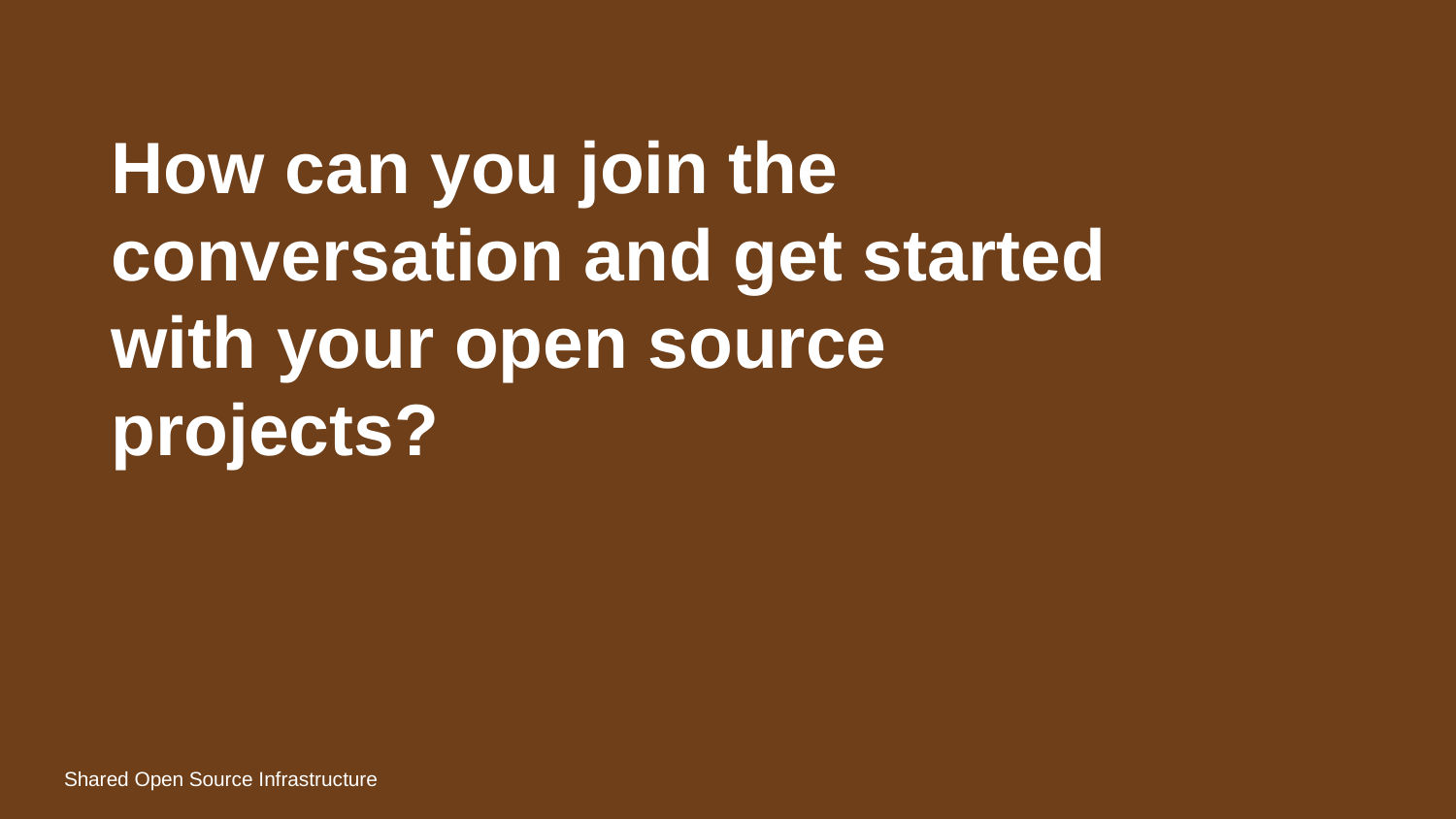

# How can you join the conversation and get started with your open source projects?
Shared Open Source Infrastructure